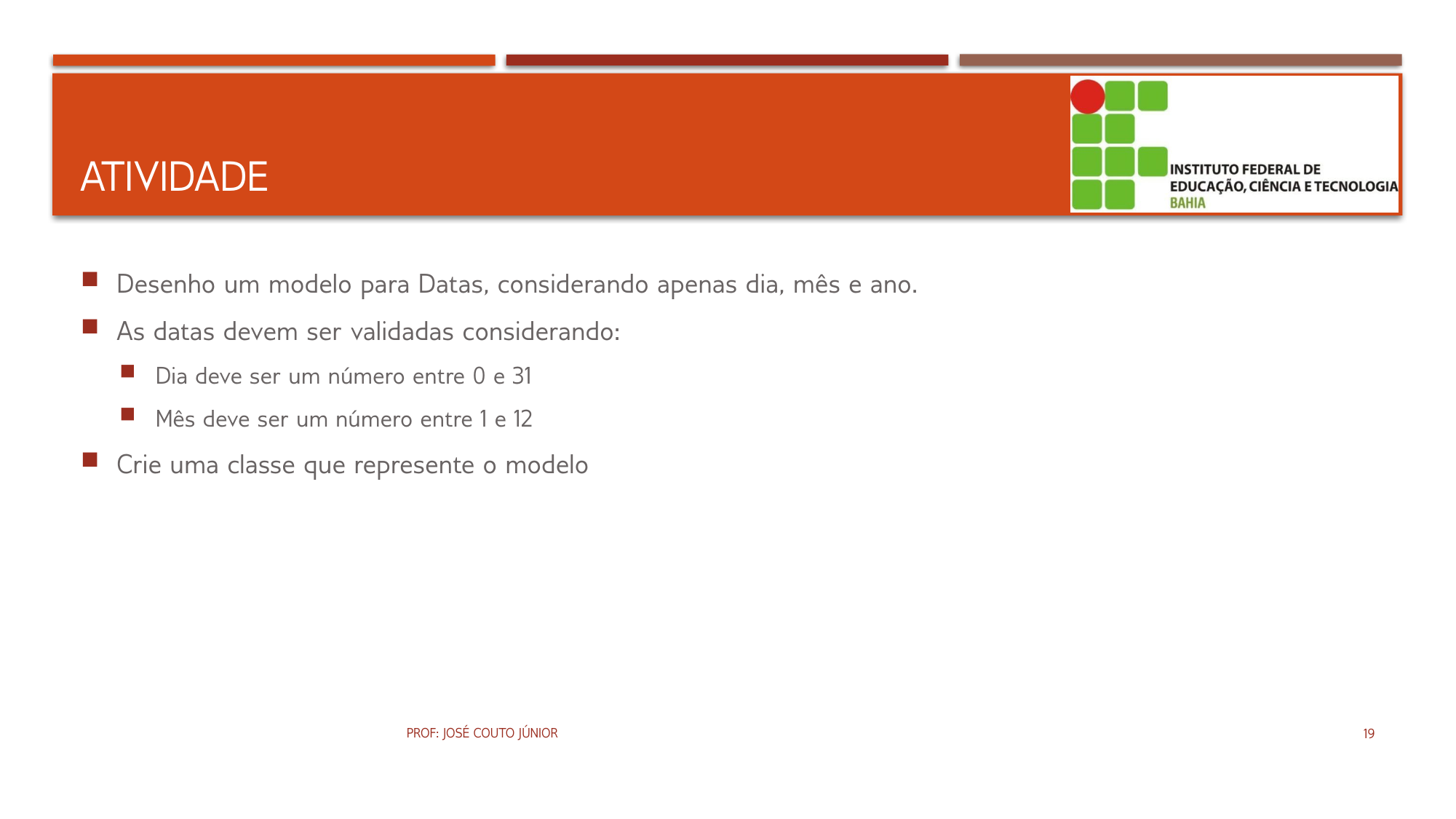

# Atividade
Desenho um modelo para Datas, considerando apenas dia, mês e ano.
As datas devem ser validadas considerando:
Dia deve ser um número entre 0 e 31
Mês deve ser um número entre 1 e 12
Crie uma classe que represente o modelo
Prof: José Couto Júnior
19